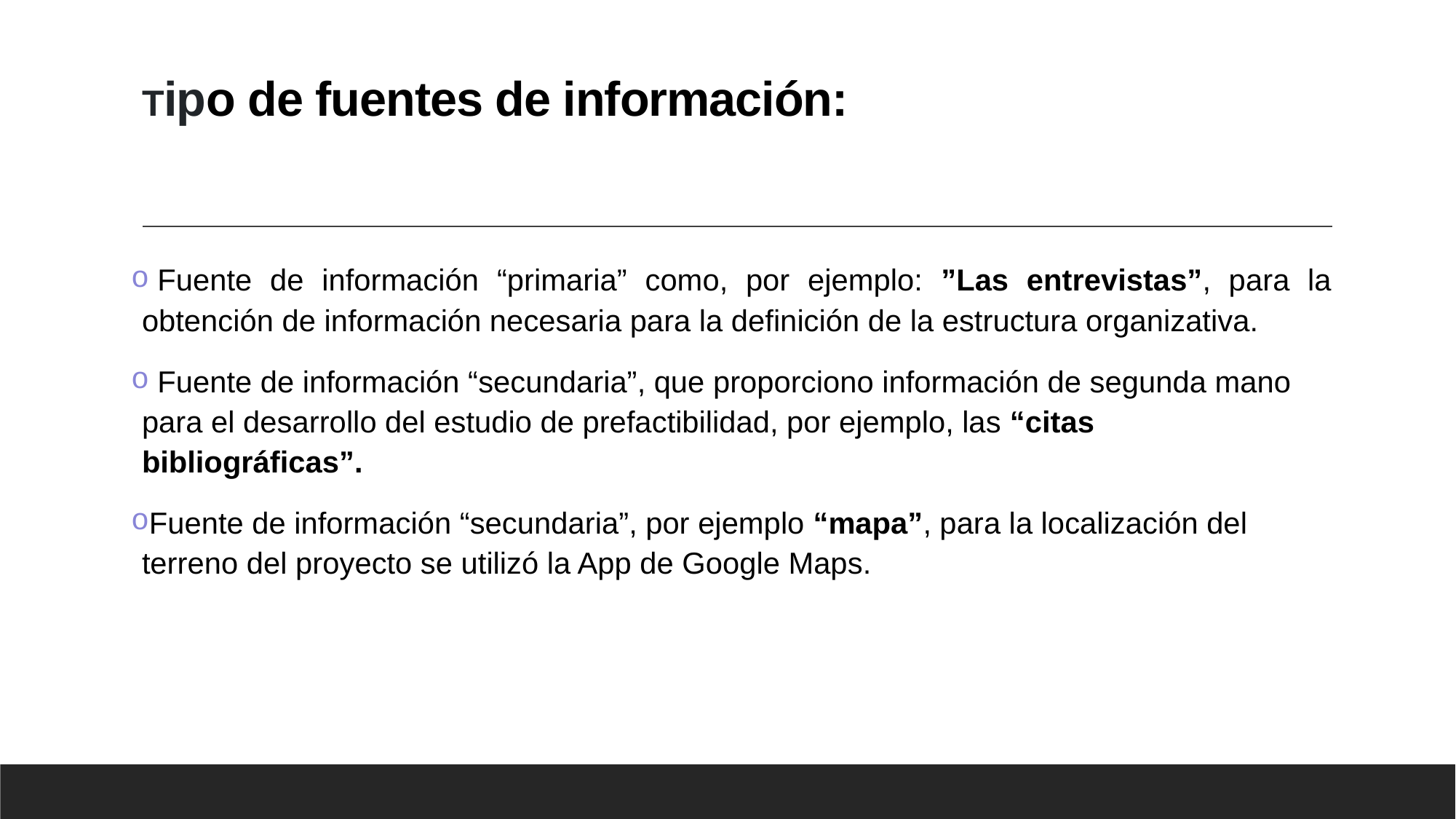

# Tipo de fuentes de información:

 Fuente de información “primaria” como, por ejemplo: ”Las entrevistas”, para la obtención de información necesaria para la definición de la estructura organizativa.
 Fuente de información “secundaria”, que proporciono información de segunda mano para el desarrollo del estudio de prefactibilidad, por ejemplo, las “citas bibliográficas”.
Fuente de información “secundaria”, por ejemplo “mapa”, para la localización del terreno del proyecto se utilizó la App de Google Maps.